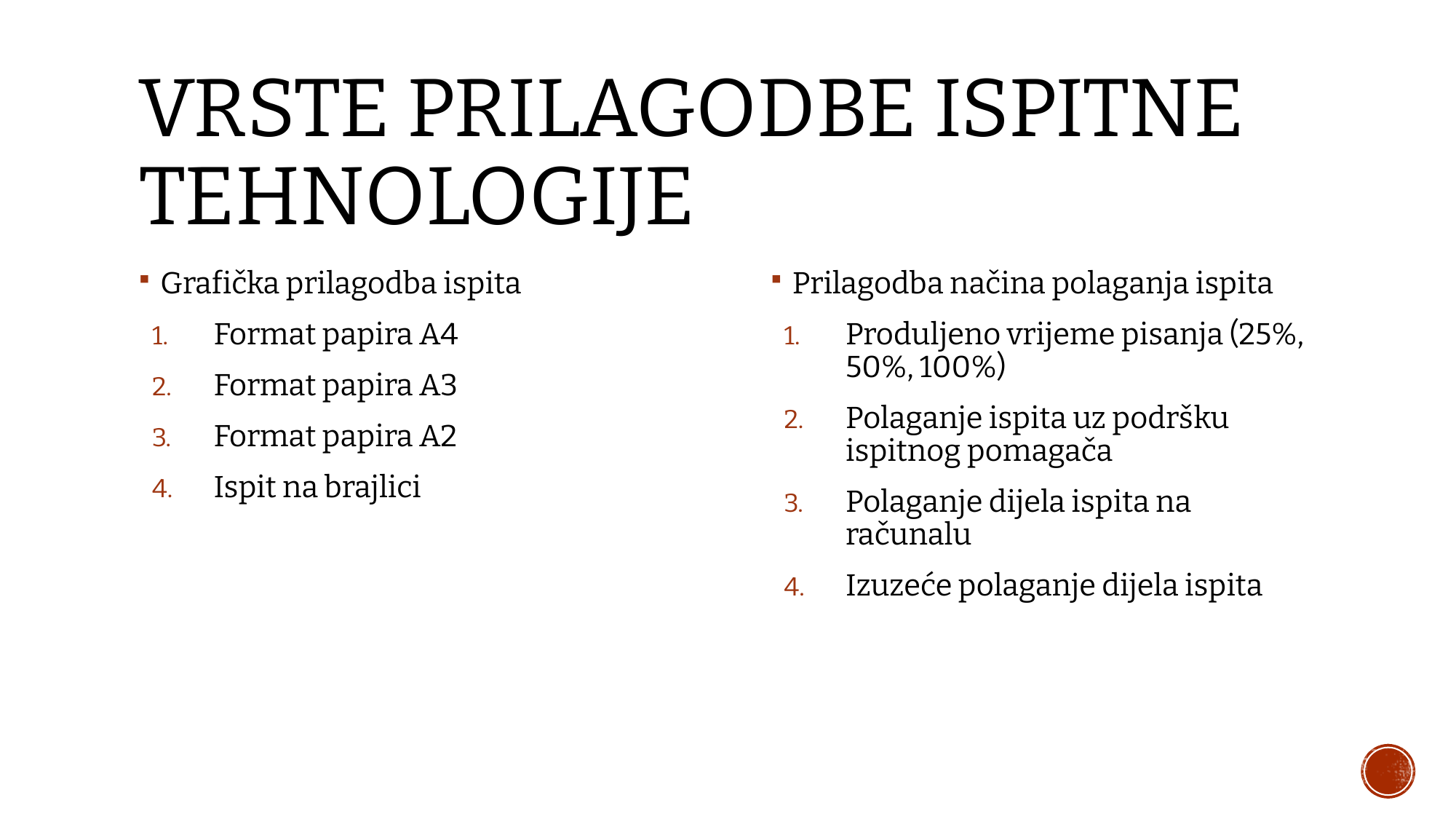

# VRSTE PRILAGODBE ISPITNE TEHNOLOGIJE
Grafička prilagodba ispita
Format papira A4
Format papira A3
Format papira A2
Ispit na brajlici

Prilagodba načina polaganja ispita
Produljeno vrijeme pisanja (25%, 50%, 100%)
Polaganje ispita uz podršku ispitnog pomagača
Polaganje dijela ispita na računalu
Izuzeće polaganje dijela ispita